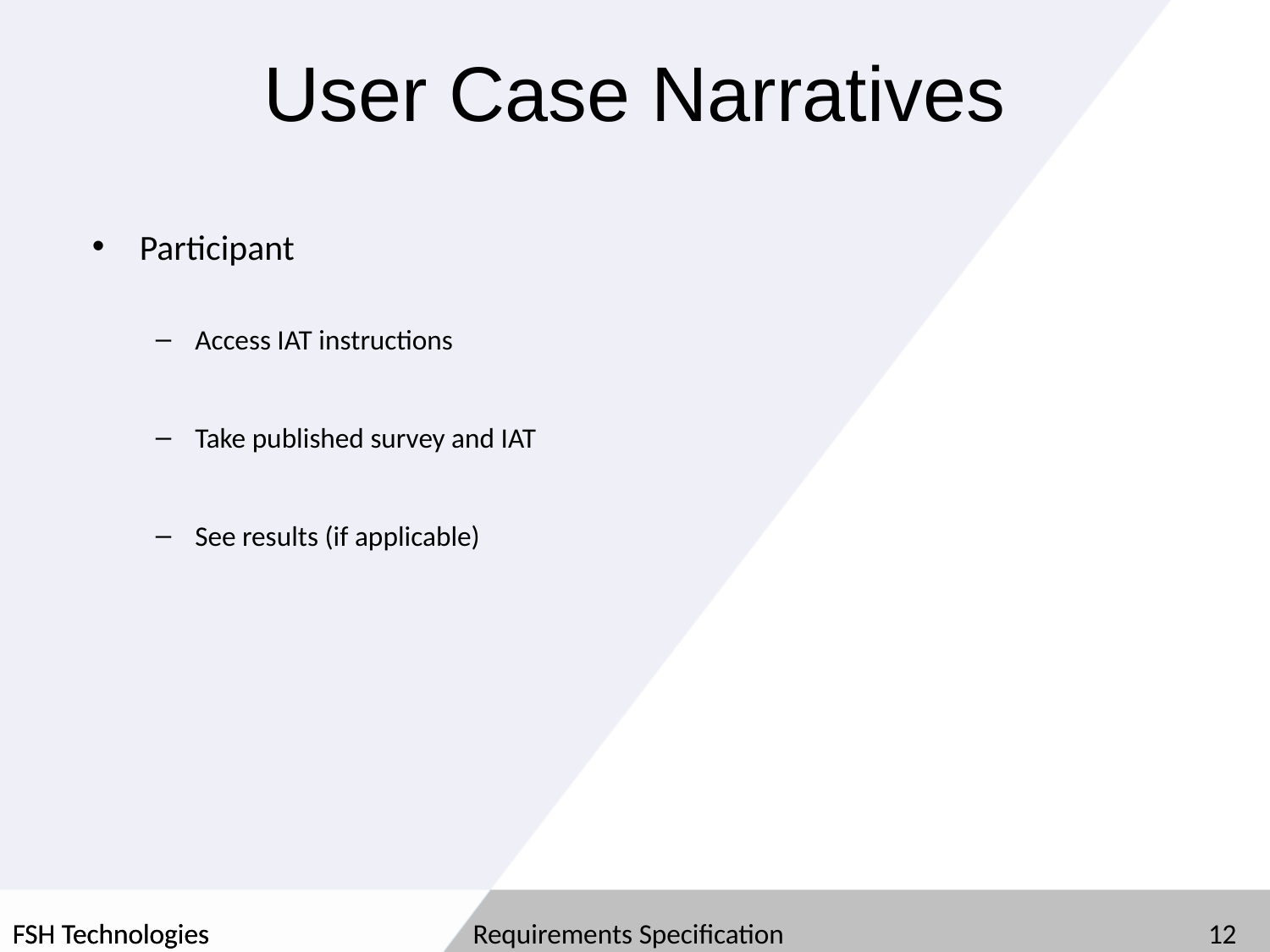

# User Case Narratives
Participant

Access IAT instructions

Take published survey and IAT

See results (if applicable)